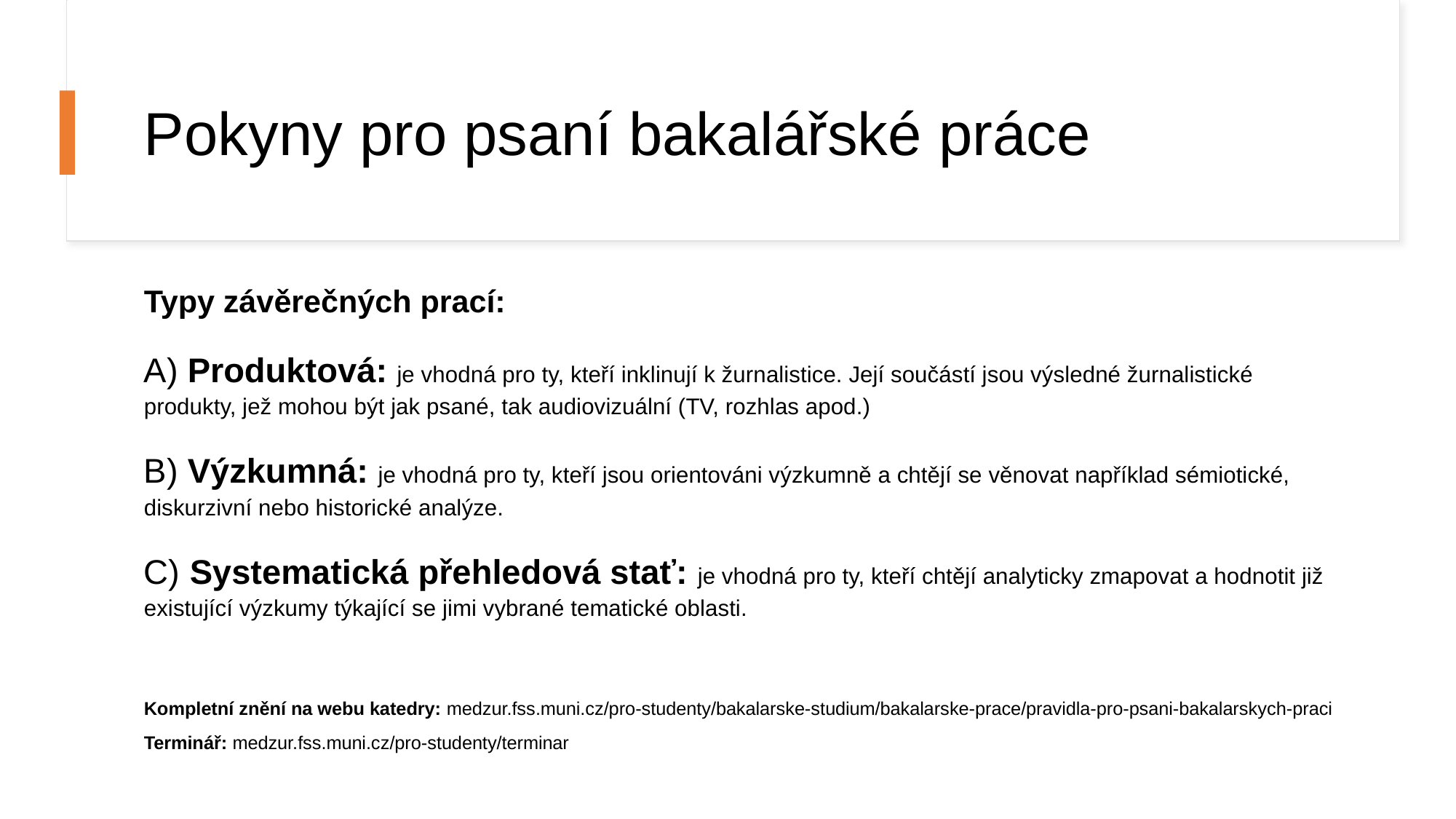

# Pokyny pro psaní bakalářské práce

Typy závěrečných prací:
A) Produktová: je vhodná pro ty, kteří inklinují k žurnalistice. Její součástí jsou výsledné žurnalistické produkty, jež mohou být jak psané, tak audiovizuální (TV, rozhlas apod.)
B) Výzkumná: je vhodná pro ty, kteří jsou orientováni výzkumně a chtějí se věnovat například sémiotické, diskurzivní nebo historické analýze.
C) Systematická přehledová stať: je vhodná pro ty, kteří chtějí analyticky zmapovat a hodnotit již existující výzkumy týkající se jimi vybrané tematické oblasti.

Kompletní znění na webu katedry: medzur.fss.muni.cz/pro-studenty/bakalarske-studium/bakalarske-prace/pravidla-pro-psani-bakalarskych-praci
Terminář: medzur.fss.muni.cz/pro-studenty/terminar